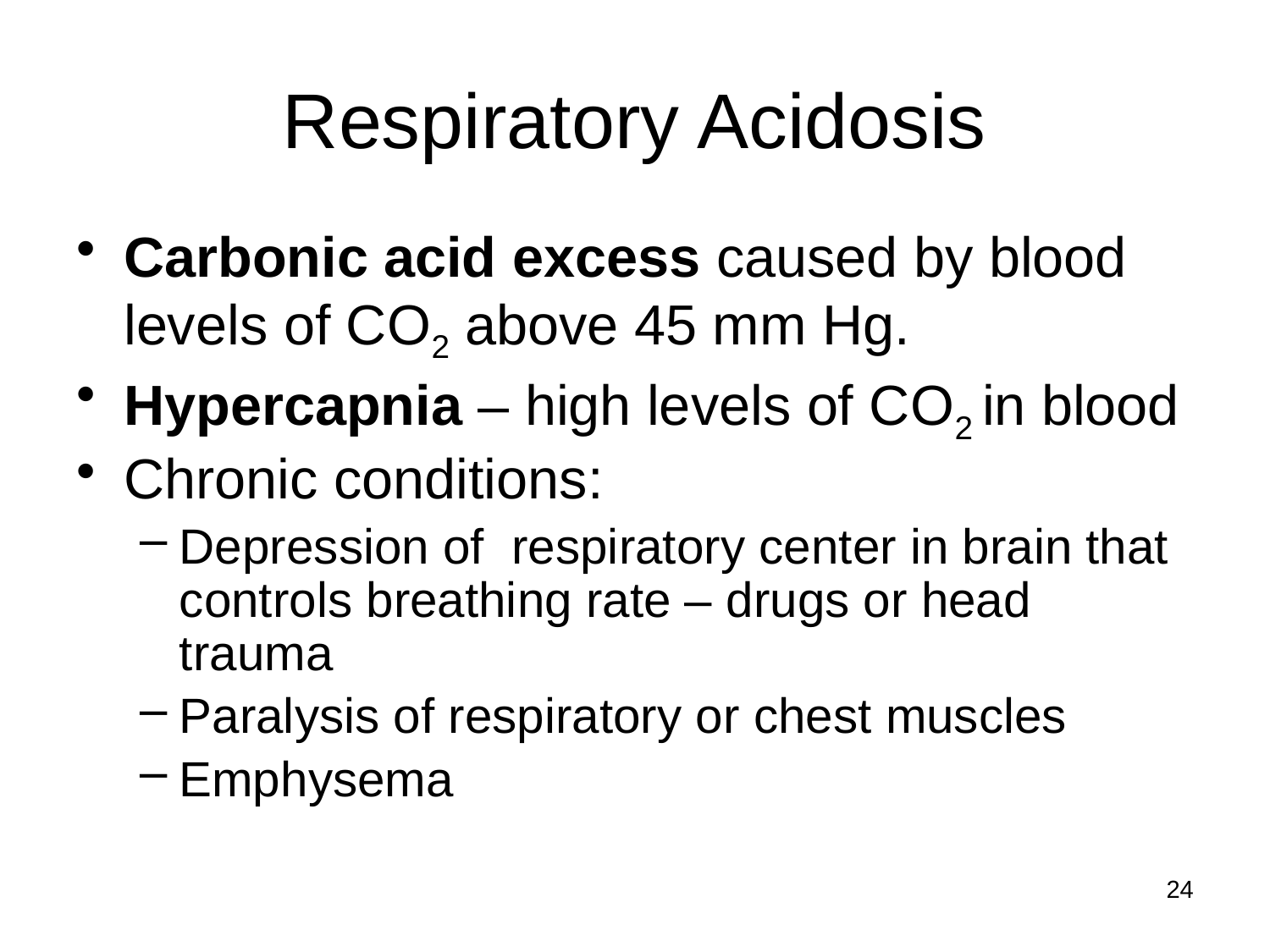

# Respiratory Acidosis
Carbonic acid excess caused by blood levels of CO2 above 45 mm Hg.
Hypercapnia – high levels of CO2 in blood
Chronic conditions:
Depression of  respiratory center in brain that controls breathing rate – drugs or head trauma
Paralysis of respiratory or chest muscles
Emphysema
24